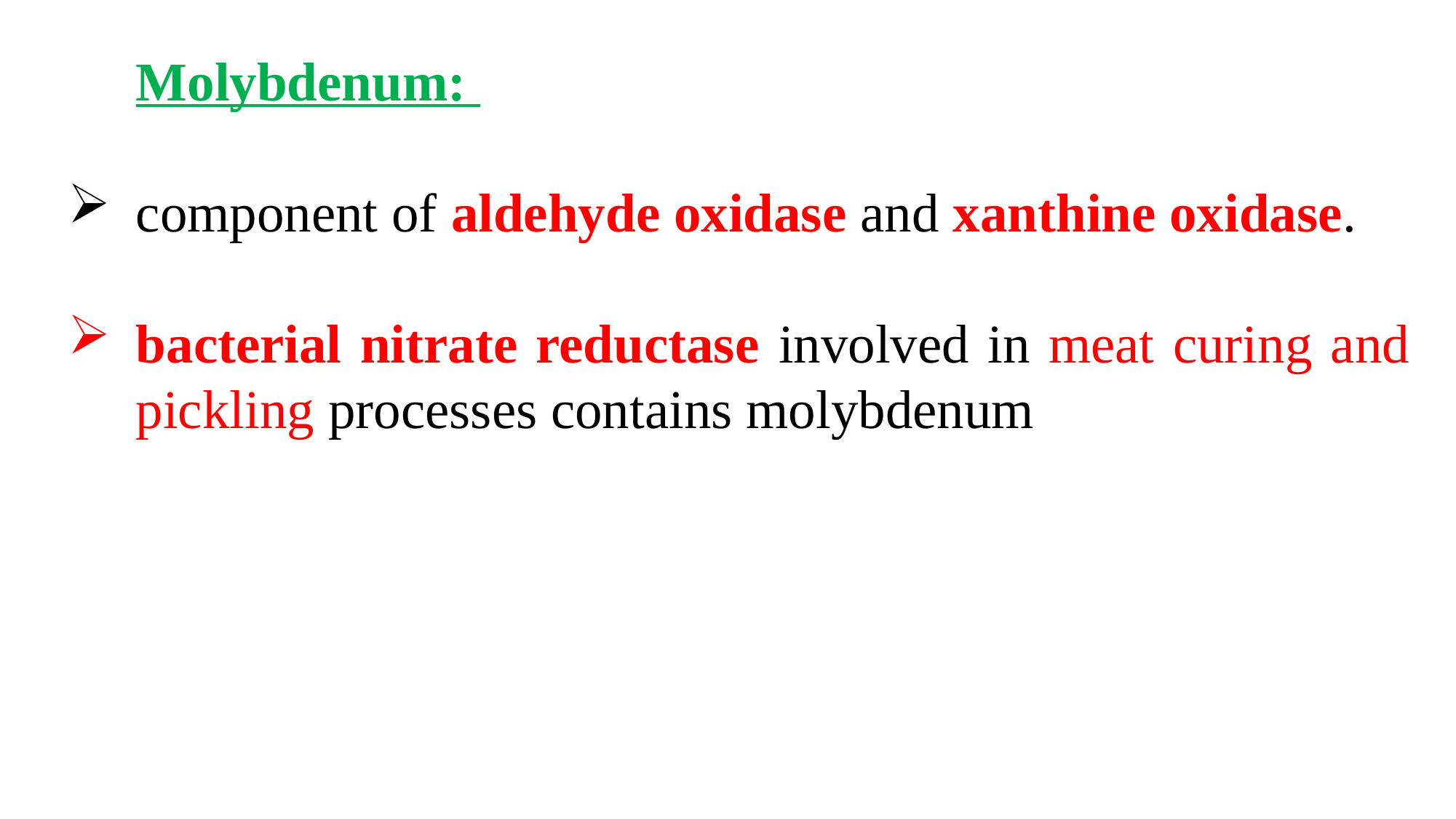

Molybdenum:

component of aldehyde oxidase and xanthine oxidase.

bacterial nitrate reductase involved in meat curing and pickling processes contains molybdenum